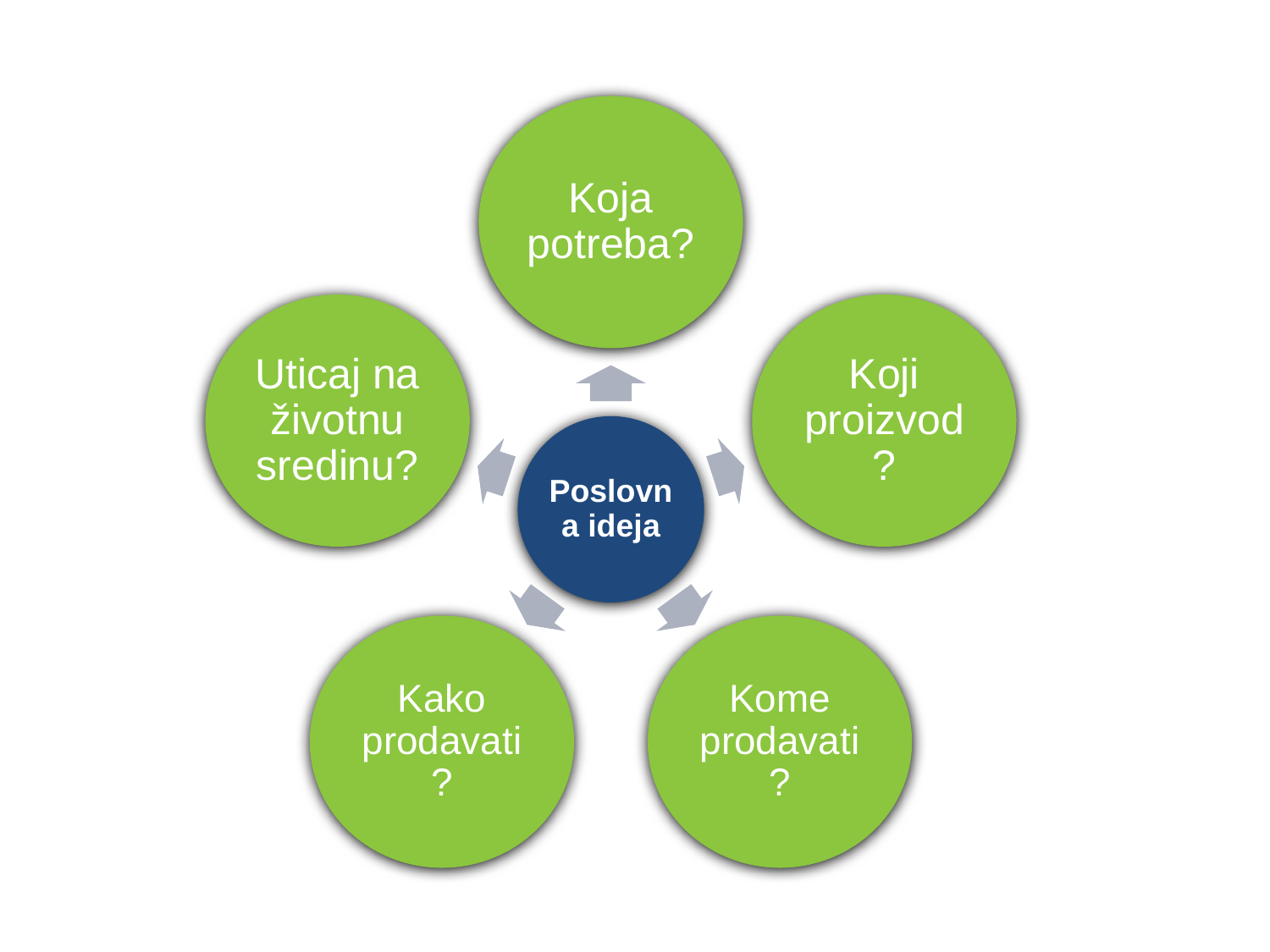

Poslovna ideja

Koja potreba?

Koji proizvod?

Kome prodavati?

Kako prodavati?

Uticaj na životnu sredinu?